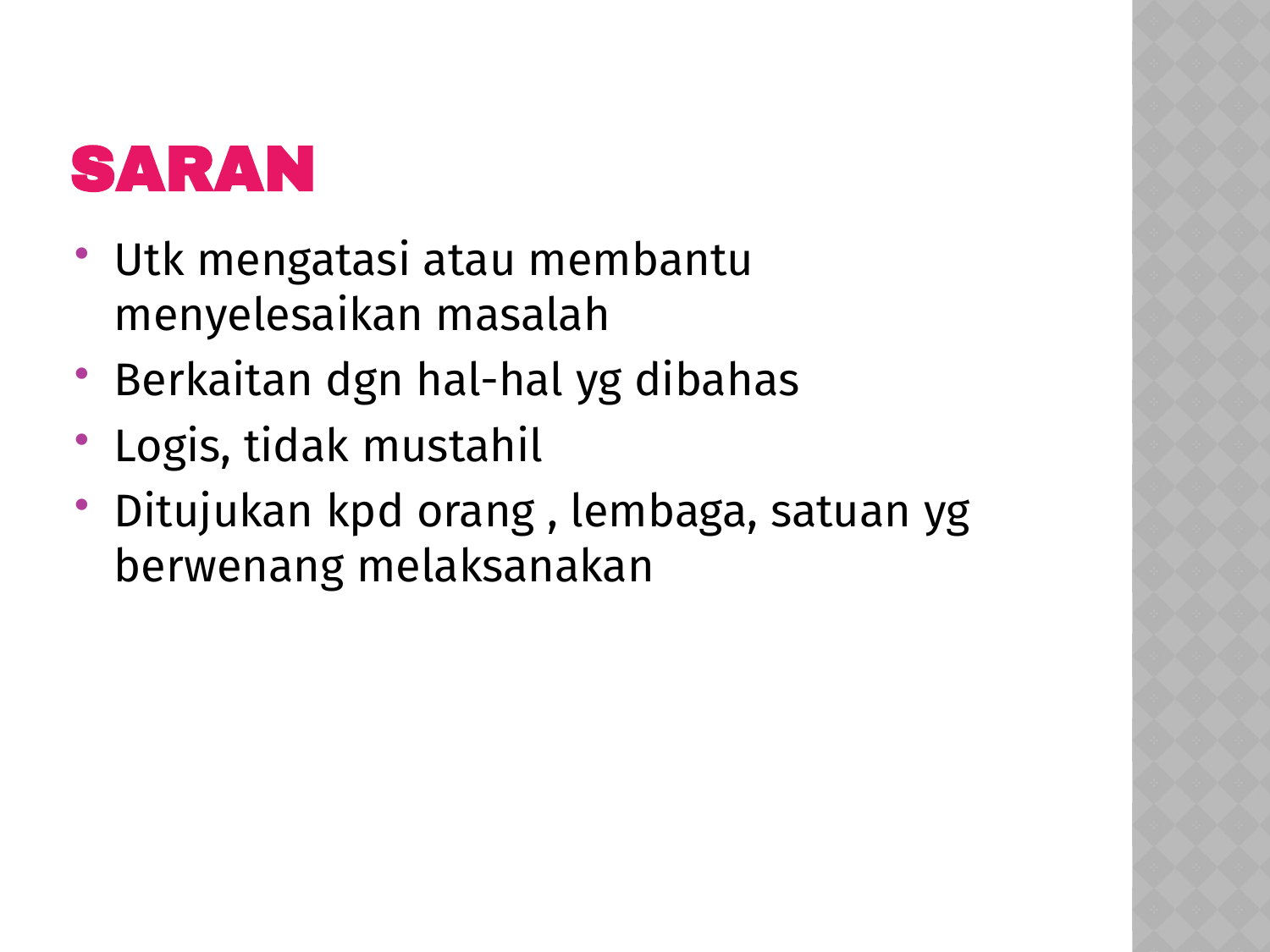

# SARAN
Utk mengatasi atau membantu menyelesaikan masalah
Berkaitan dgn hal-hal yg dibahas
Logis, tidak mustahil
Ditujukan kpd orang , lembaga, satuan yg berwenang melaksanakan